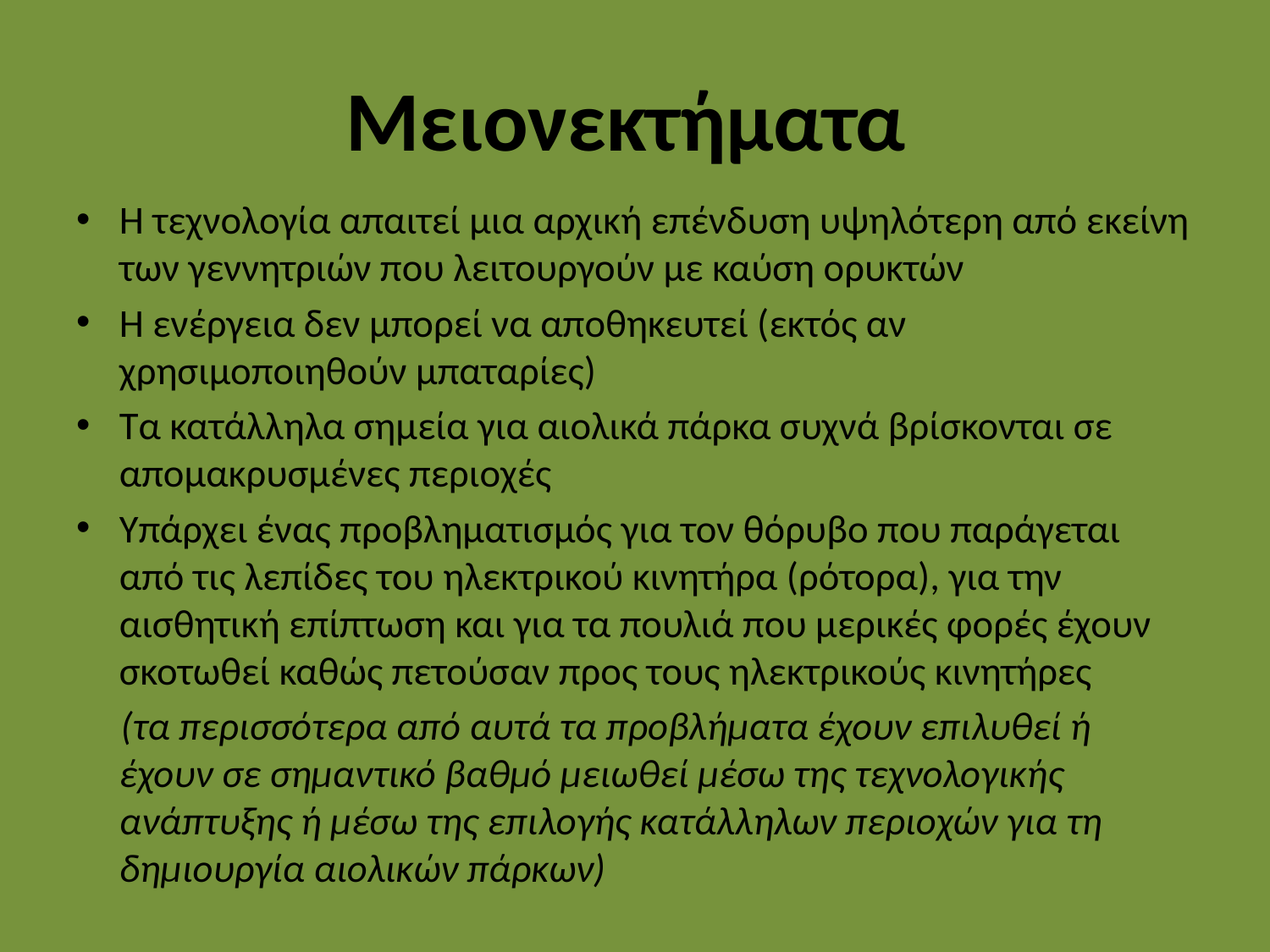

# Μειονεκτήματα
Η τεχνολογία απαιτεί μια αρχική επένδυση υψηλότερη από εκείνη των γεννητριών που λειτουργούν με καύση ορυκτών
Η ενέργεια δεν μπορεί να αποθηκευτεί (εκτός αν χρησιμοποιηθούν μπαταρίες)
Τα κατάλληλα σημεία για αιολικά πάρκα συχνά βρίσκονται σε απομακρυσμένες περιοχές
Υπάρχει ένας προβληματισμός για τον θόρυβο που παράγεται από τις λεπίδες του ηλεκτρικού κινητήρα (ρότορα), για την αισθητική επίπτωση και για τα πουλιά που μερικές φορές έχουν σκοτωθεί καθώς πετούσαν προς τους ηλεκτρικούς κινητήρες
     (τα περισσότερα από αυτά τα προβλήματα έχουν επιλυθεί ή έχουν σε σημαντικό βαθμό μειωθεί μέσω της τεχνολογικής ανάπτυξης ή μέσω της επιλογής κατάλληλων περιοχών για τη δημιουργία αιολικών πάρκων)